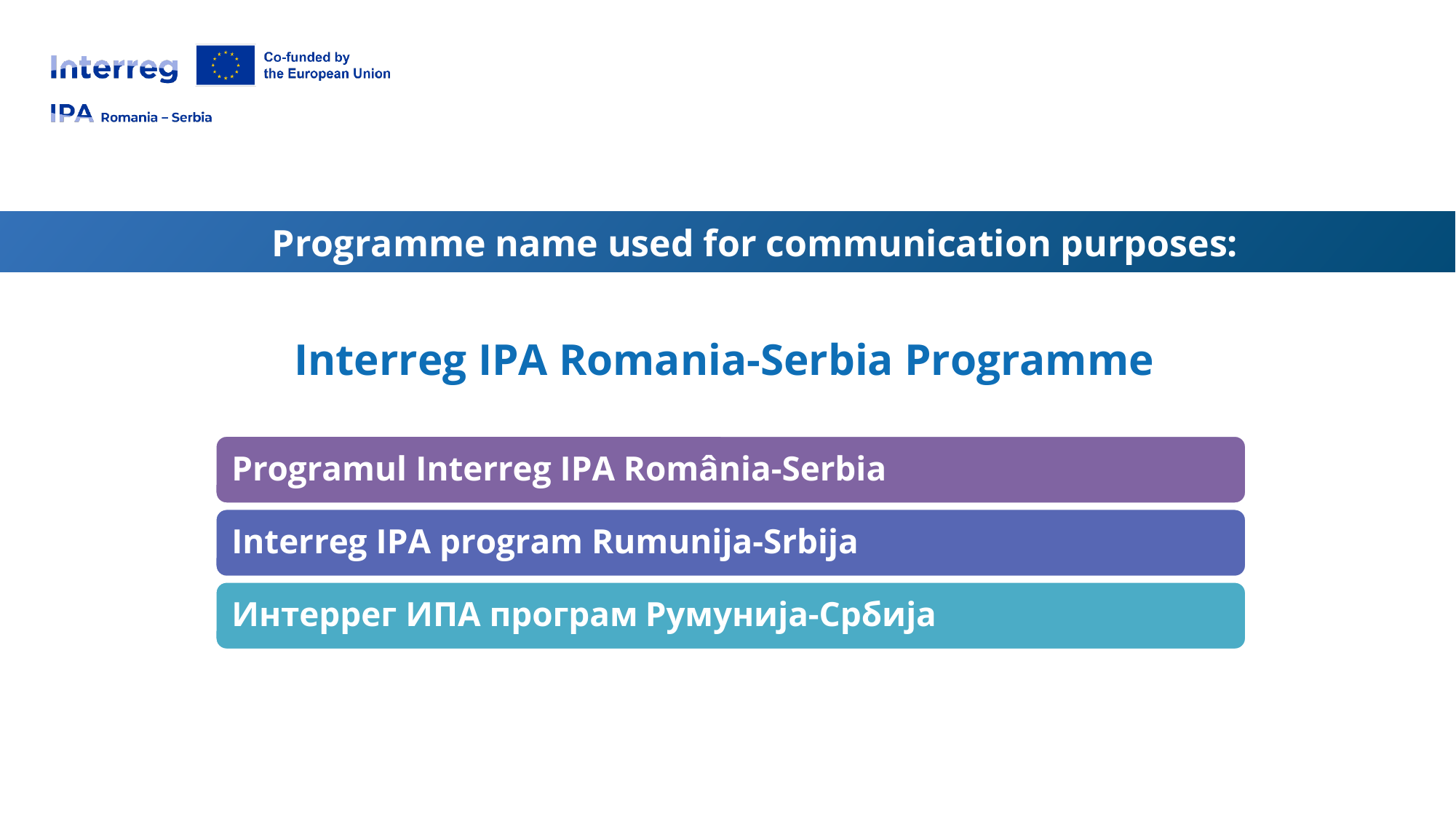

# Programme name used for communication purposes:
Interreg IPA Romania-Serbia Programme
Programul Interreg IPA România-Serbia
Interreg IPA program Rumuniјa-Srbiјa
Интеррег ИПА програм Румунија-Србија